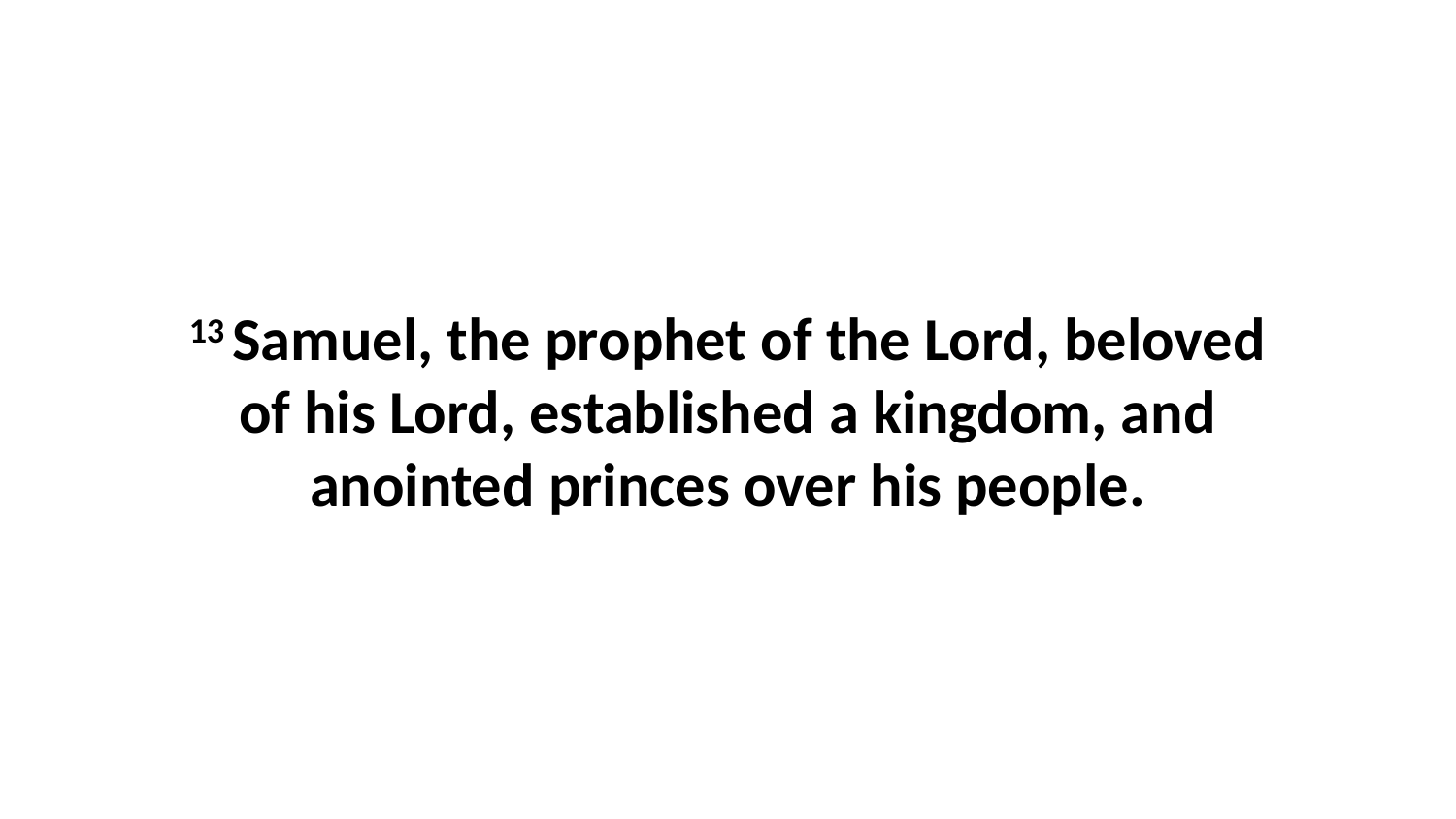

13 Samuel, the prophet of the Lord, beloved of his Lord, established a kingdom, and anointed princes over his people.